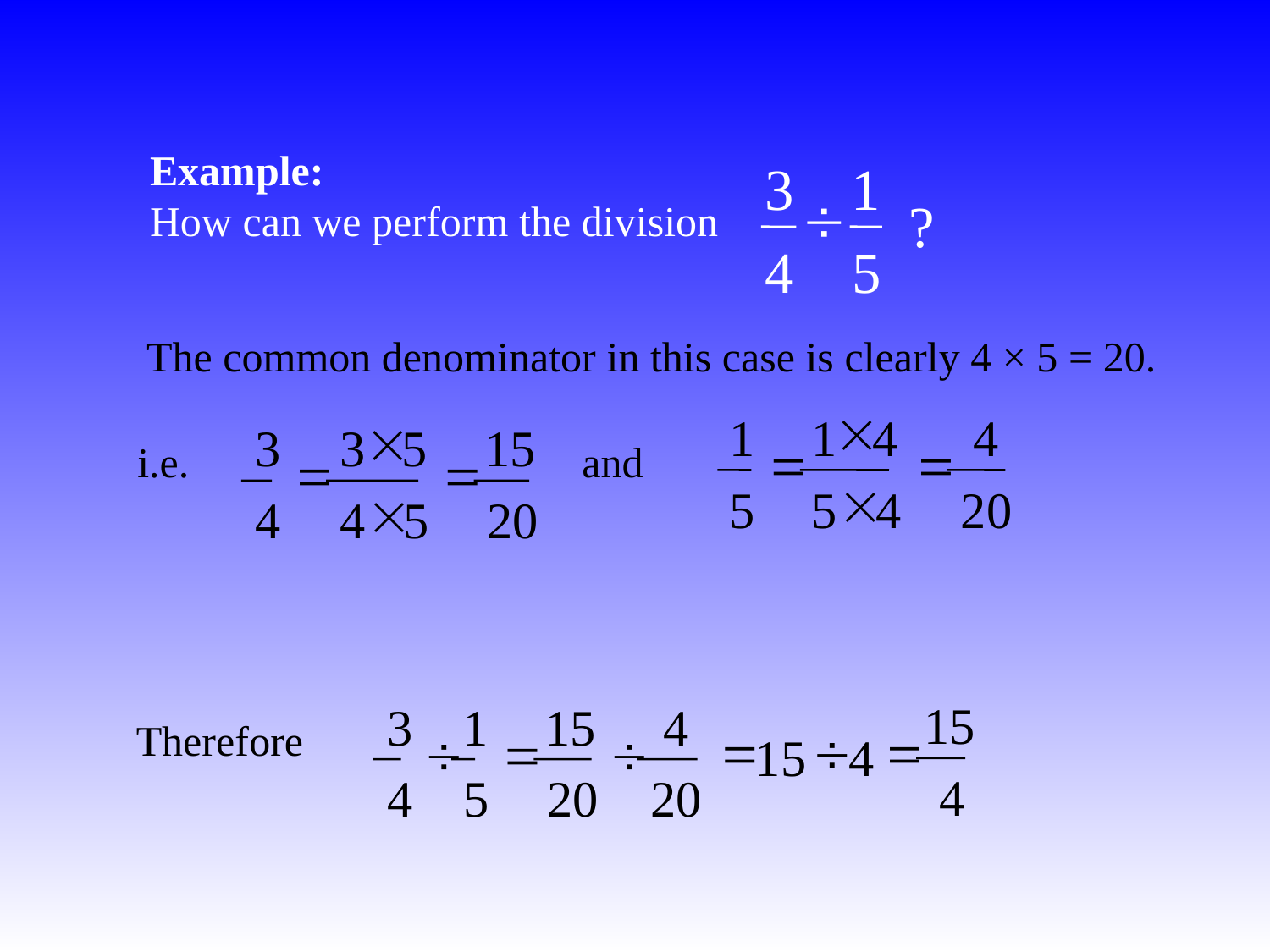

Example:
How can we perform the division

3
1
÷

?

4
5
The common denominator in this case is clearly 4 × 5 = 20.
×

1
1
4
4
=
=

×
5
5
4
20
and
×

3
3
5
15
=
=

×
4
4
5
20
i.e.

3
1
15
4
÷
=
÷

4
5
20
20
15
=
÷
=
15
4

4
Therefore